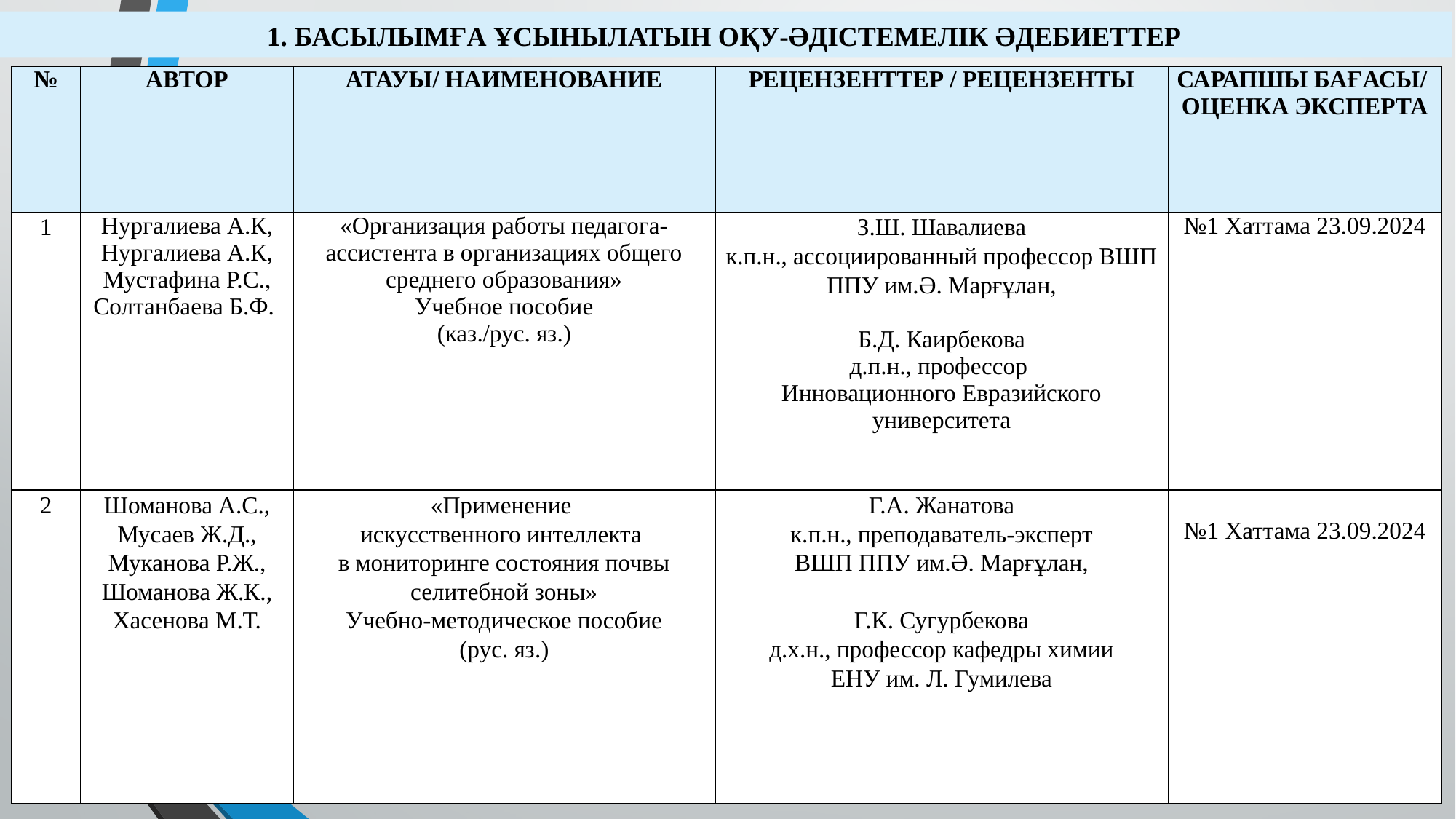

1. Басылымға ұсынылатын ОҚУ-ӘДІСТЕМЕЛІК ӘДЕБИЕТТЕР
| № | Автор | Атауы/ Наименование | Рецензенттер / РеЦЕнЗЕНТЫ | САРАПШЫ БАҒАСЫ/ ОЦЕНКА ЭКСПЕРТА |
| --- | --- | --- | --- | --- |
| 1 | Нургалиева А.К, Нургалиева А.К, Мустафина Р.С., Солтанбаева Б.Ф. | «Организация работы педагога-ассистента в организациях общего среднего образования» Учебное пособие (каз./рус. яз.) | З.Ш. Шавалиева к.п.н., ассоциированный профессор ВШП ППУ им.Ә. Марғұлан, Б.Д. Каирбекова д.п.н., профессор Инновационного Евразийского университета | №1 Хаттама 23.09.2024 |
| 2 | Шоманова А.С., Мусаев Ж.Д., Муканова Р.Ж., Шоманова Ж.К., Хасенова М.Т. | «Применение искусственного интеллекта в мониторинге состояния почвы селитебной зоны» Учебно-методическое пособие (рус. яз.) | Г.А. Жанатова к.п.н., преподаватель-эксперт ВШП ППУ им.Ә. Марғұлан, Г.К. Сугурбекова д.х.н., профессор кафедры химии ЕНУ им. Л. Гумилева | №1 Хаттама 23.09.2024 |